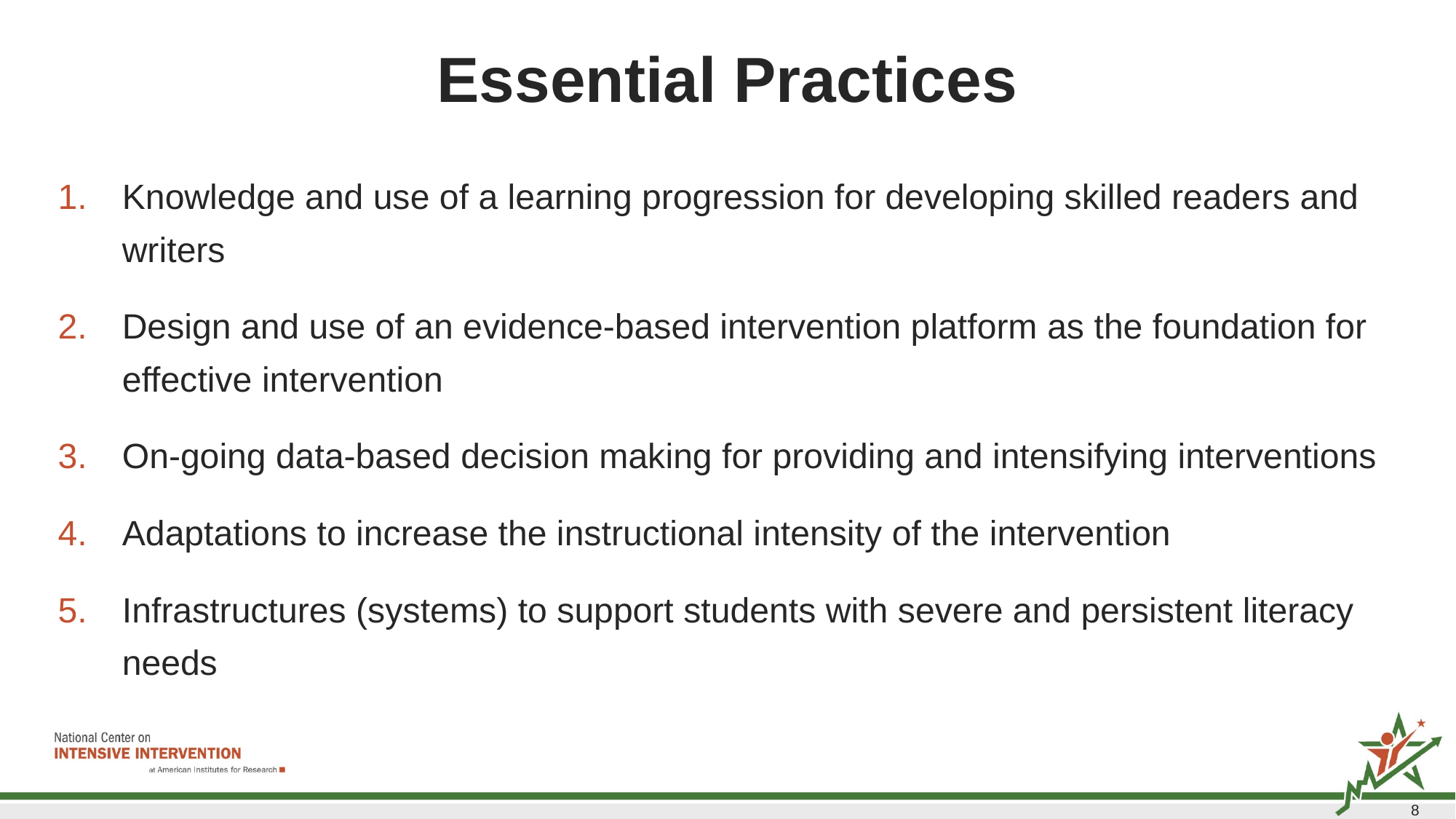

# Essential Practices
Knowledge and use of a learning progression for developing skilled readers and writers
Design and use of an evidence-based intervention platform as the foundation for effective intervention
On-going data-based decision making for providing and intensifying interventions
Adaptations to increase the instructional intensity of the intervention
Infrastructures (systems) to support students with severe and persistent literacy needs

8